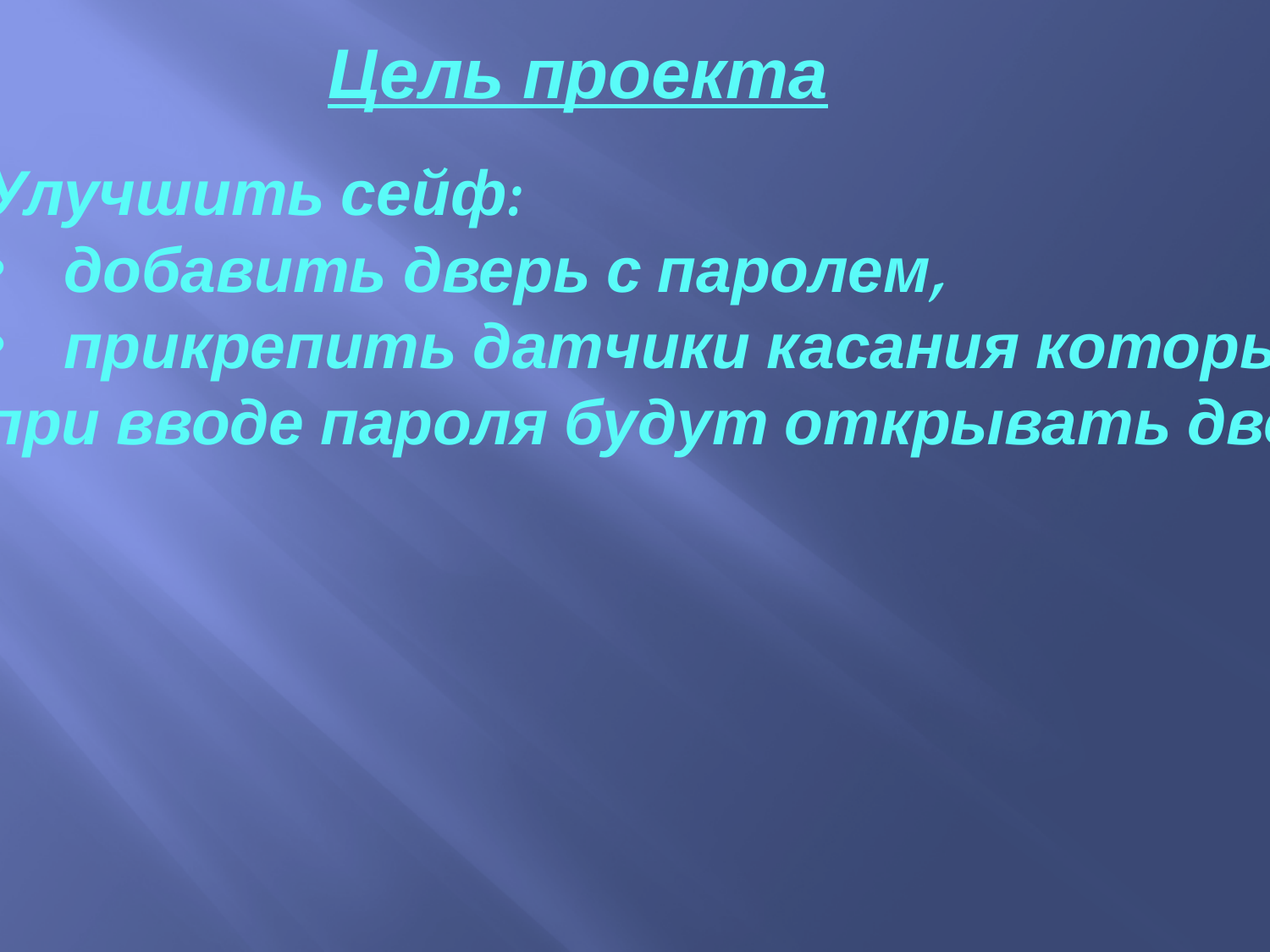

Цель проекта
#
Улучшить сейф:
добавить дверь с паролем,
прикрепить датчики касания которые
при вводе пароля будут открывать дверь.